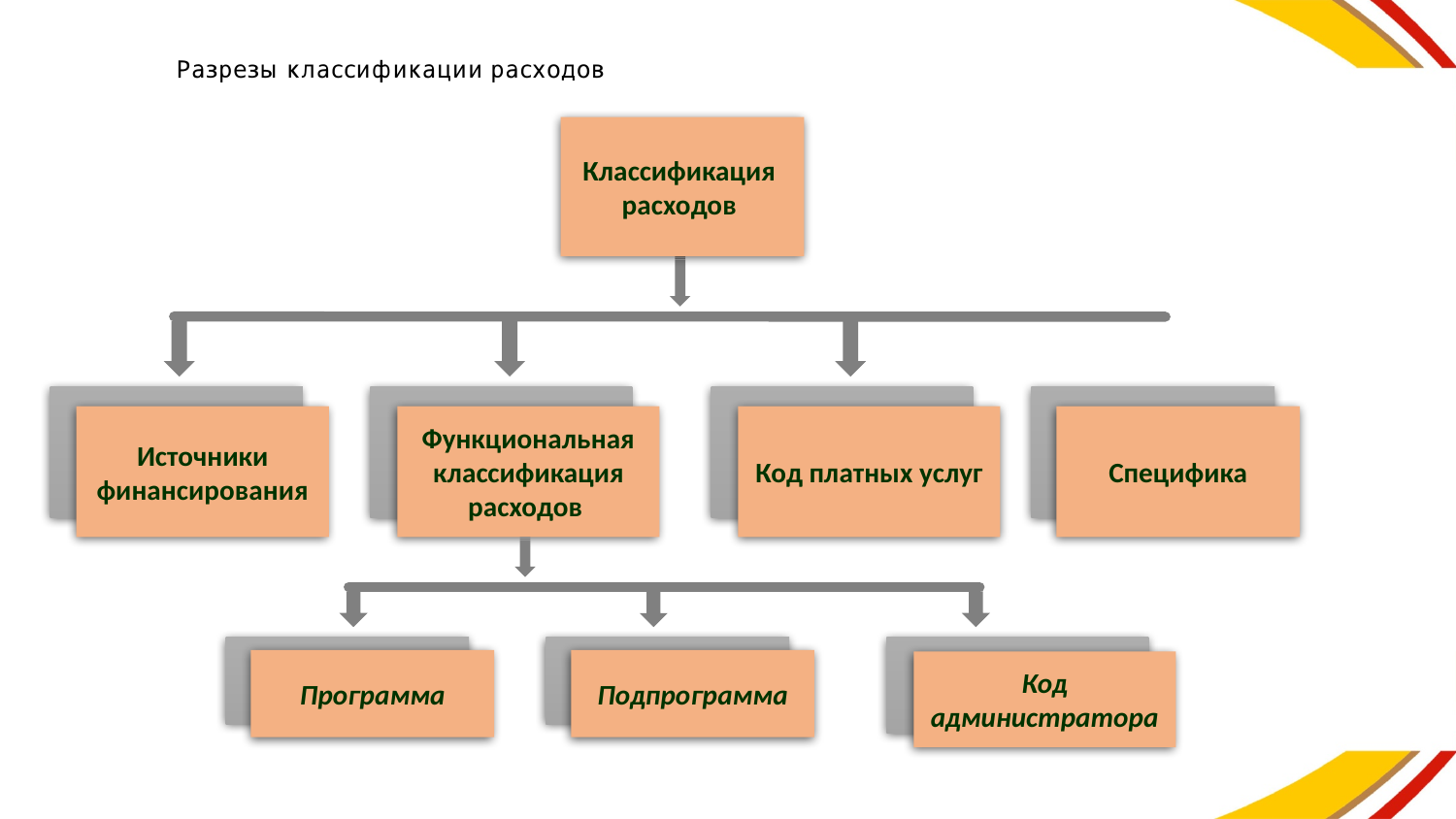

# Разрезы классификации расходов
Классификация  расходов

Источники финансирования

Функциональная классификация расходов

Код платных услуг

Специфика

Программа

Подпрограмма

Код администратора